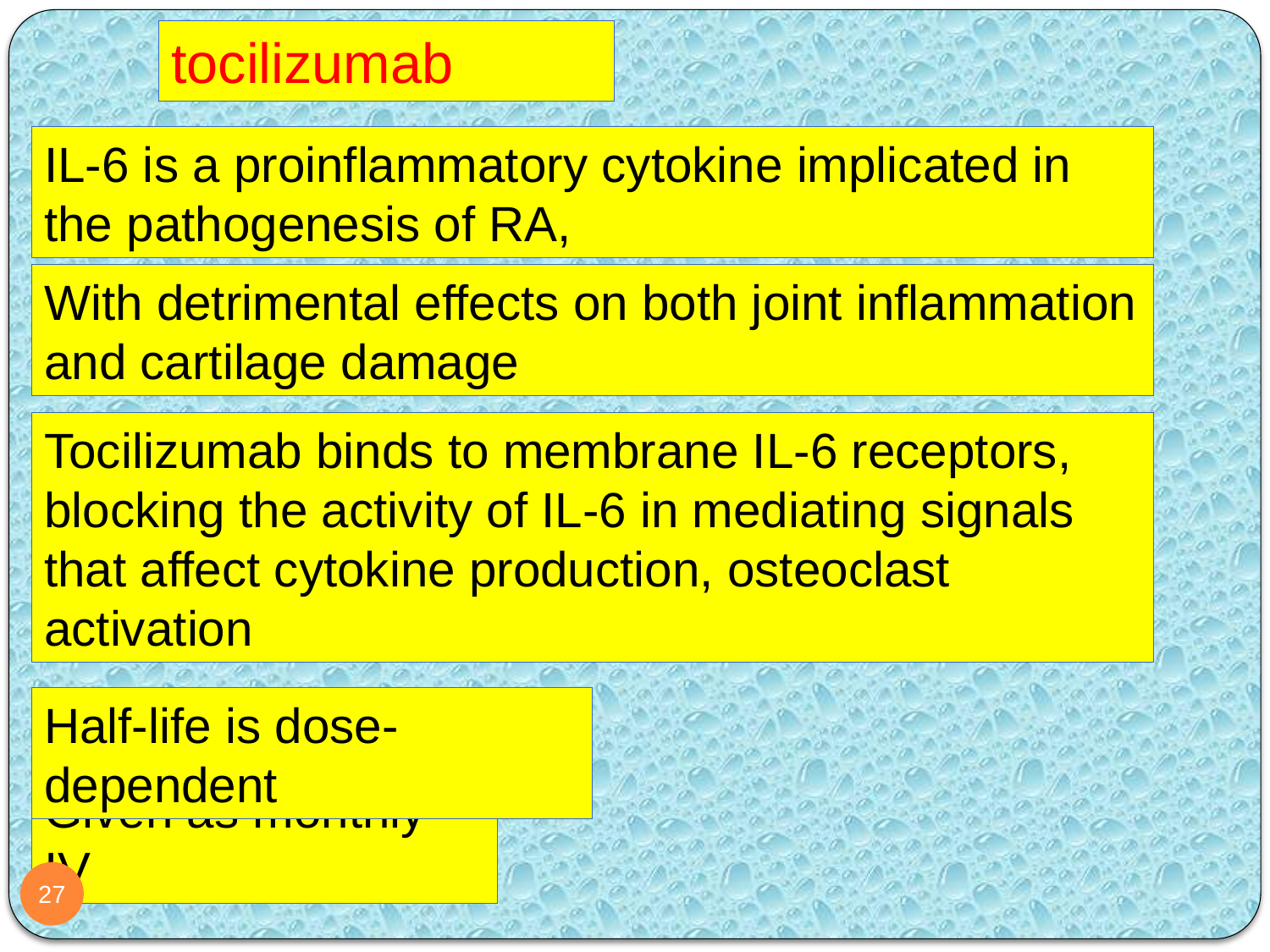

tocilizumab
IL-6 is a proinflammatory cytokine implicated in the pathogenesis of RA,
With detrimental effects on both joint inflammation and cartilage damage
Tocilizumab binds to membrane IL-6 receptors, blocking the activity of IL-6 in mediating signals that affect cytokine production, osteoclast activation
Half-life is dose- dependent
Given as monthly IV
27